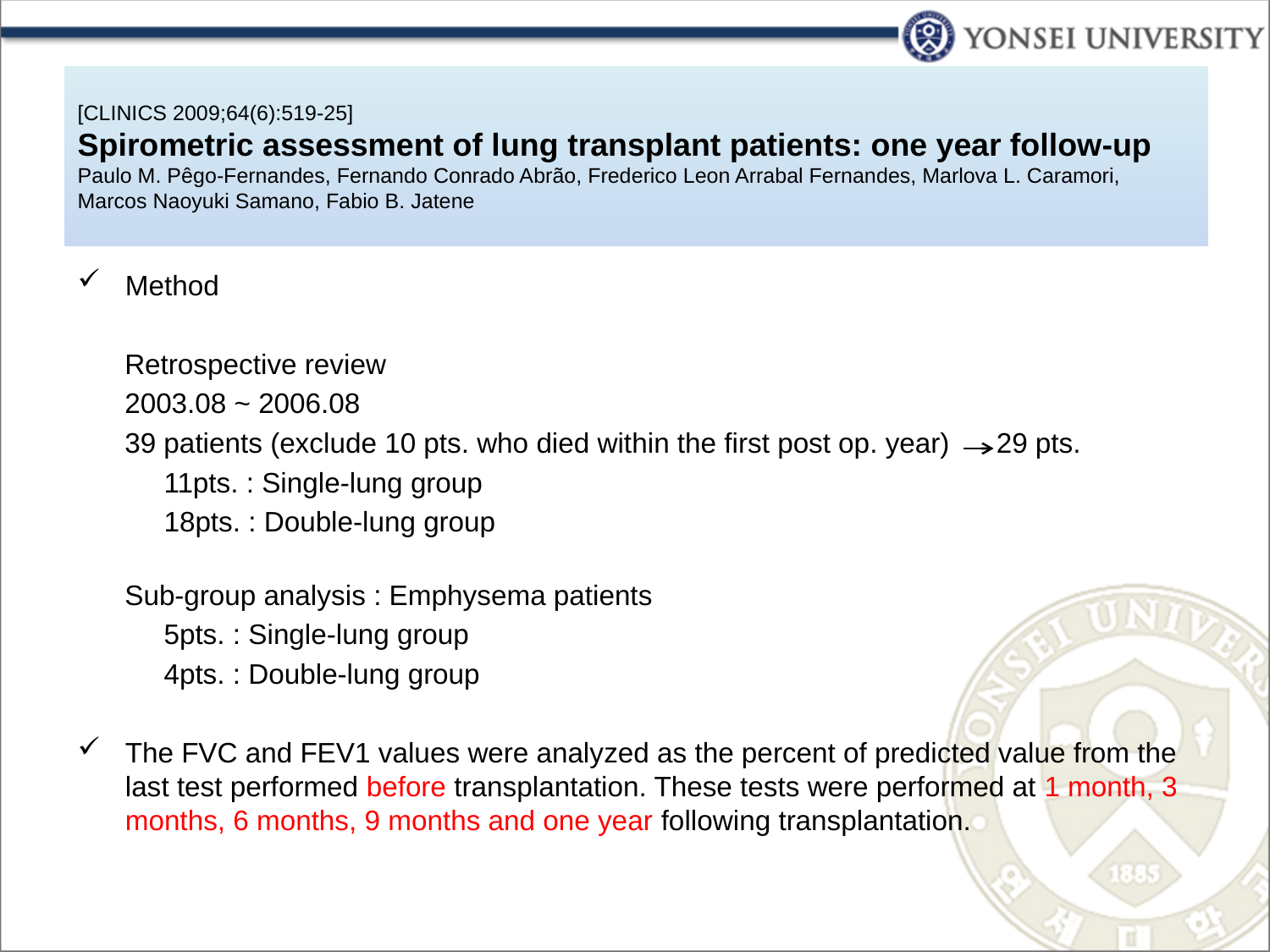

# [CLINICS 2009;64(6):519-25] Spirometric assessment of lung transplant patients: one year follow-up Paulo M. Pêgo-Fernandes, Fernando Conrado Abrão, Frederico Leon Arrabal Fernandes, Marlova L. Caramori, Marcos Naoyuki Samano, Fabio B. Jatene
Method

      Retrospective review
      2003.08 ~ 2006.08
      39 patients (exclude 10 pts. who died within the first post op. year)      29 pts.
           11pts. : Single-lung group
           18pts. : Double-lung group
      Sub-group analysis : Emphysema patients
           5pts. : Single-lung group
           4pts. : Double-lung group

The FVC and FEV1 values were analyzed as the percent of predicted value from the last test performed before transplantation. These tests were performed at 1 month, 3 months, 6 months, 9 months and one year following transplantation.